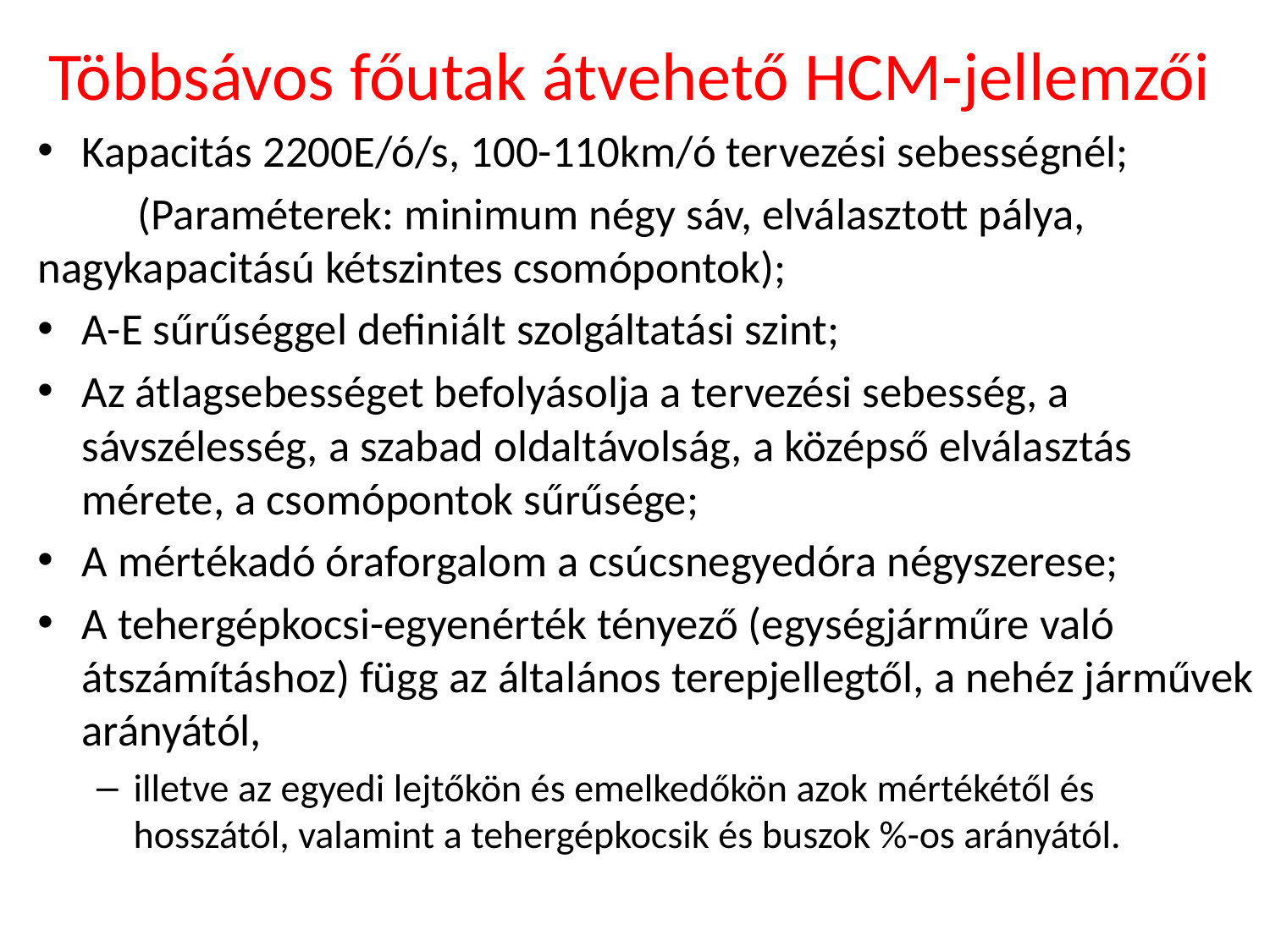

# Többsávos főutak átvehető HCM-jellemzői
Kapacitás 2200E/ó/s, 100-110km/ó tervezési sebességnél;
	(Paraméterek: minimum négy sáv, elválasztott pálya, 	nagykapacitású kétszintes csomópontok);
A-E sűrűséggel definiált szolgáltatási szint;
Az átlagsebességet befolyásolja a tervezési sebesség, a sávszélesség, a szabad oldaltávolság, a középső elválasztás mérete, a csomópontok sűrűsége;
A mértékadó óraforgalom a csúcsnegyedóra négyszerese;
A tehergépkocsi-egyenérték tényező (egységjárműre való átszámításhoz) függ az általános terepjellegtől, a nehéz járművek arányától,
illetve az egyedi lejtőkön és emelkedőkön azok mértékétől és hosszától, valamint a tehergépkocsik és buszok %-os arányától.